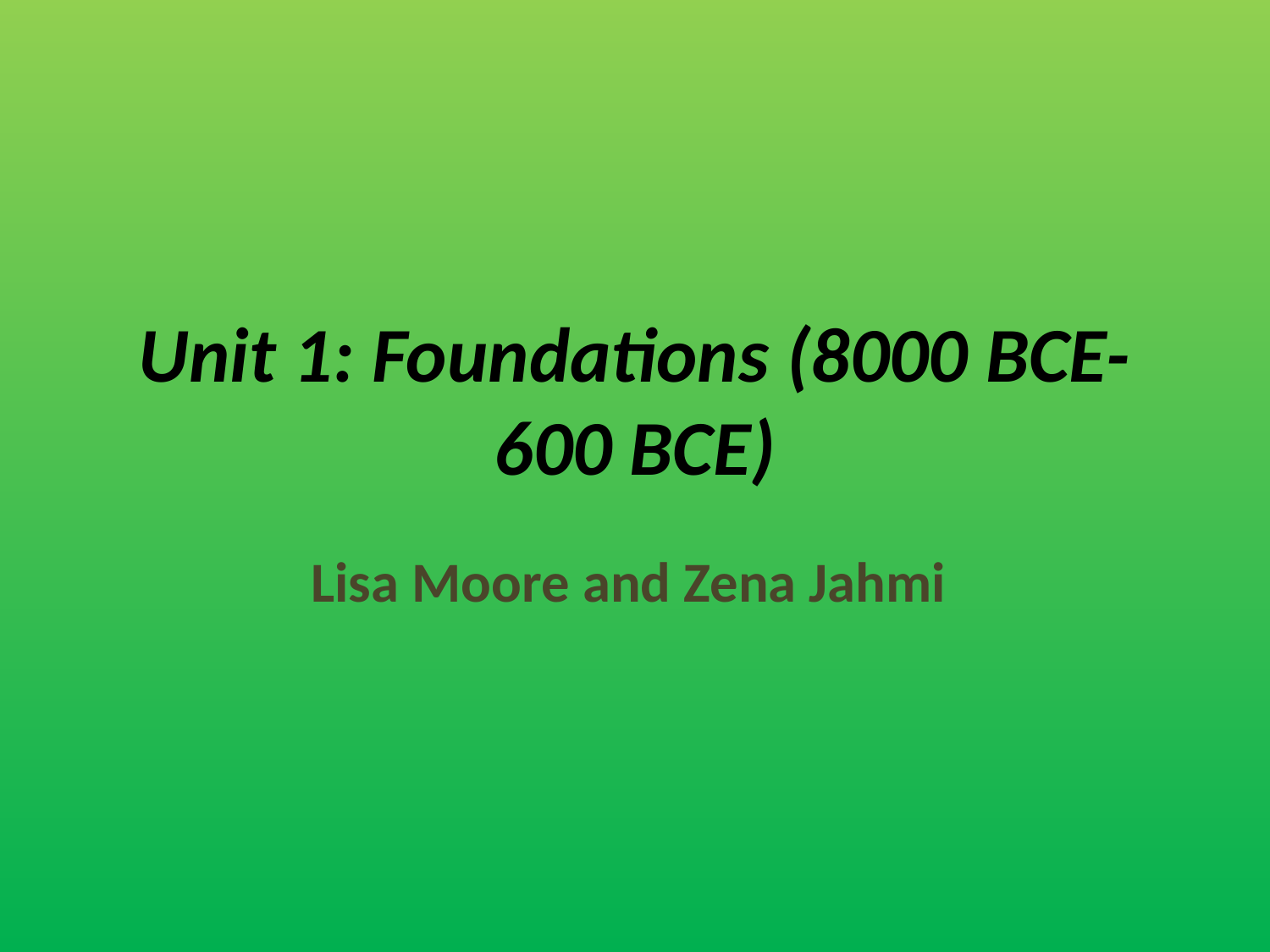

# Unit 1: Foundations (8000 BCE- 600 BCE)
Lisa Moore and Zena Jahmi